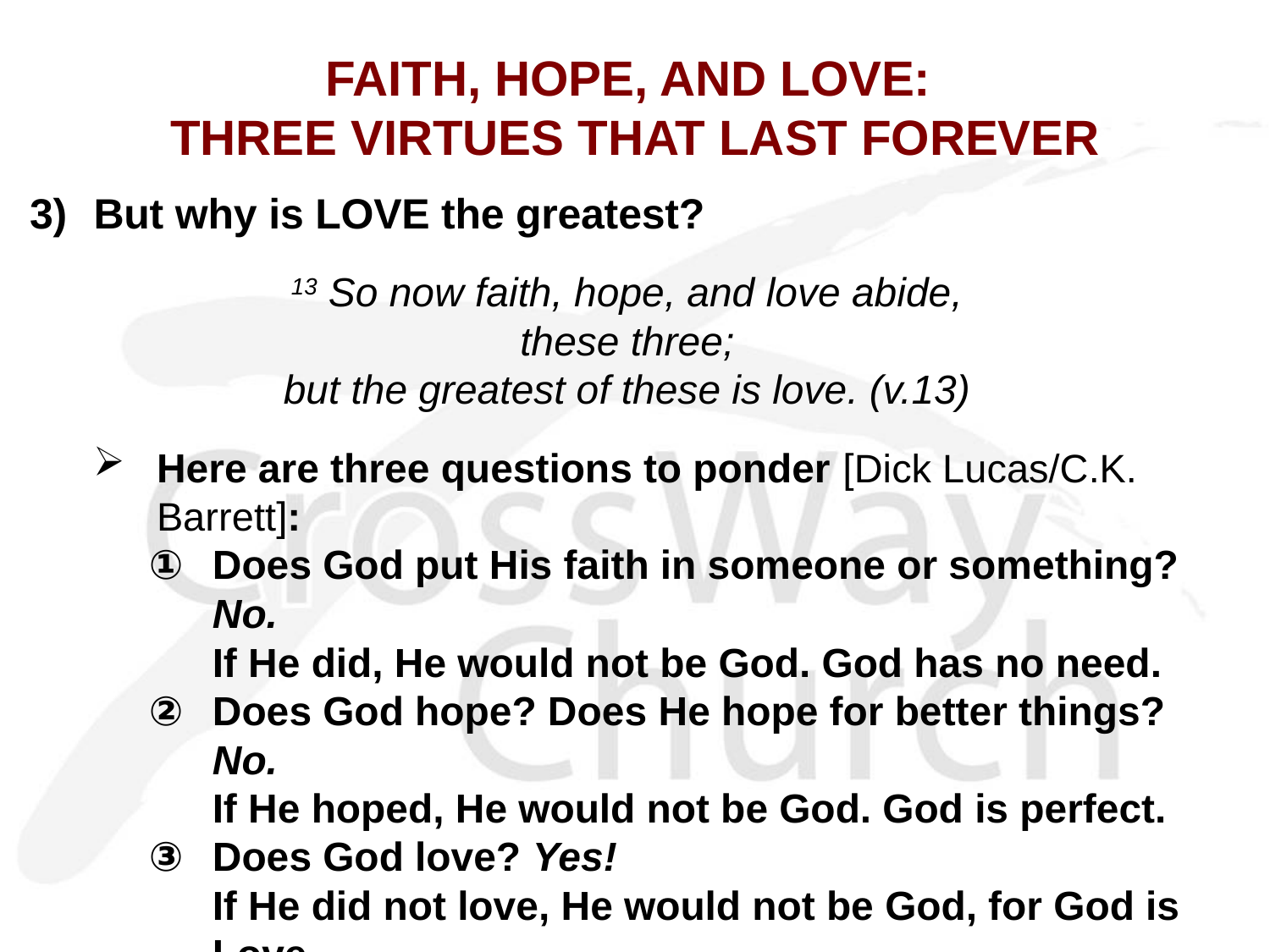

# FAITH, HOPE, AND LOVE: THREE VIRTUES THAT LAST FOREVER
3)	But why is LOVE the greatest?
13 So now faith, hope, and love abide,
these three;
but the greatest of these is love. (v.13)

Here are three questions to ponder [Dick Lucas/C.K. Barrett]:
Does God put His faith in someone or something? No.
If He did, He would not be God. God has no need.
Does God hope? Does He hope for better things? No.
If He hoped, He would not be God. God is perfect.
Does God love? Yes!
If He did not love, He would not be God, for God is Love.
Therefore, LOVE is the divine attribute that the Spirit imparts to us for Christlikeness as the children of God.